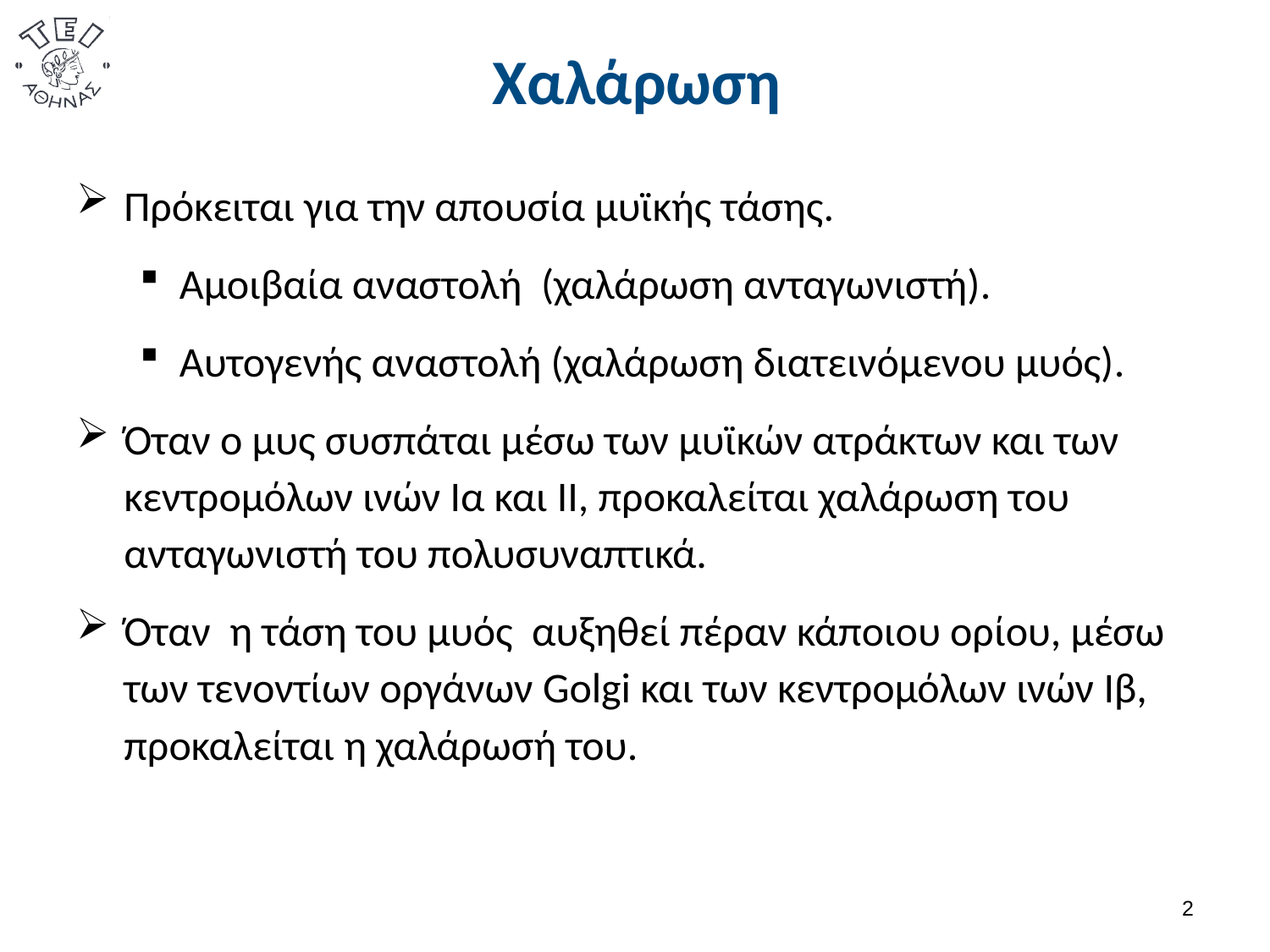

# Χαλάρωση
Πρόκειται για την απουσία μυϊκής τάσης.
Αμοιβαία αναστολή  (χαλάρωση ανταγωνιστή).
Αυτογενής αναστολή (χαλάρωση διατεινόμενου μυός).
Όταν ο μυς συσπάται μέσω των μυϊκών ατράκτων και των κεντρομόλων ινών Ια και ΙΙ, προκαλείται χαλάρωση του ανταγωνιστή του πολυσυναπτικά.
Όταν  η τάση του μυός  αυξηθεί πέραν κάποιου ορίου, μέσω των τενοντίων οργάνων Golgi και των κεντρομόλων ινών Ιβ, προκαλείται η χαλάρωσή του.
2